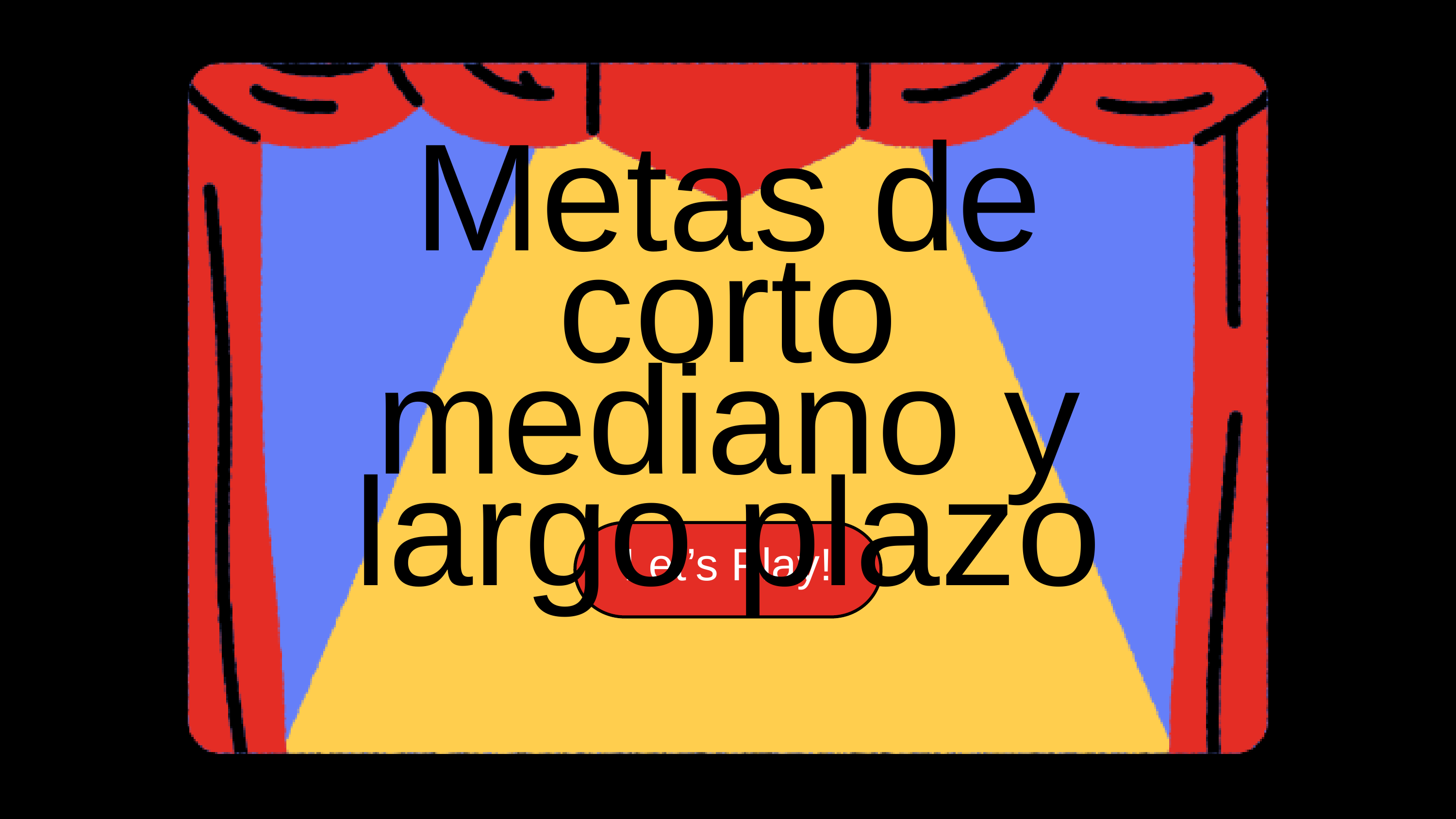

Metas de corto mediano y largo plazo

Let’s Play!